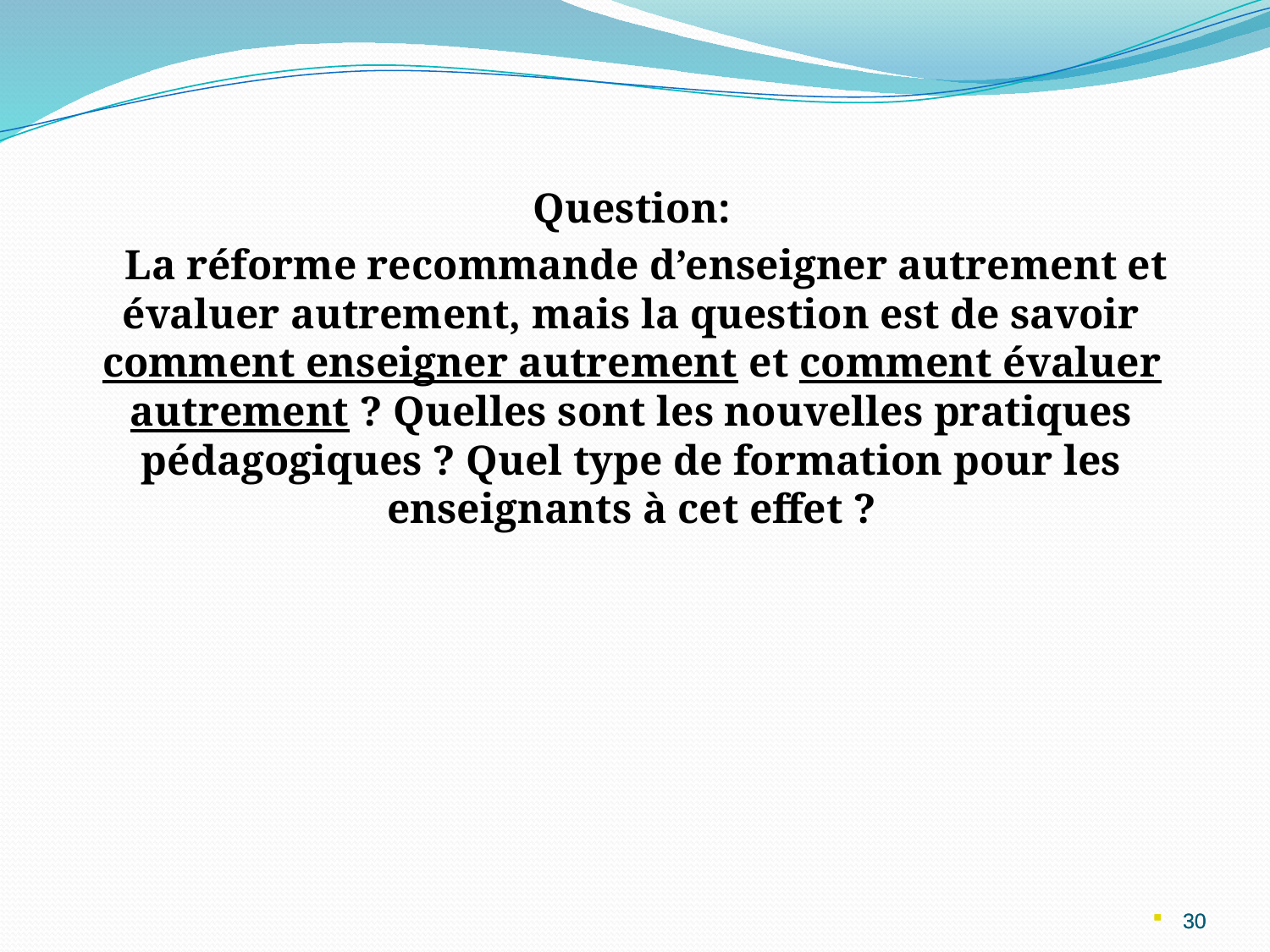

Question:
La réforme recommande d’enseigner autrement et évaluer autrement, mais la question est de savoir comment enseigner autrement et comment évaluer autrement ? Quelles sont les nouvelles pratiques pédagogiques ? Quel type de formation pour les enseignants à cet effet ?

30
30